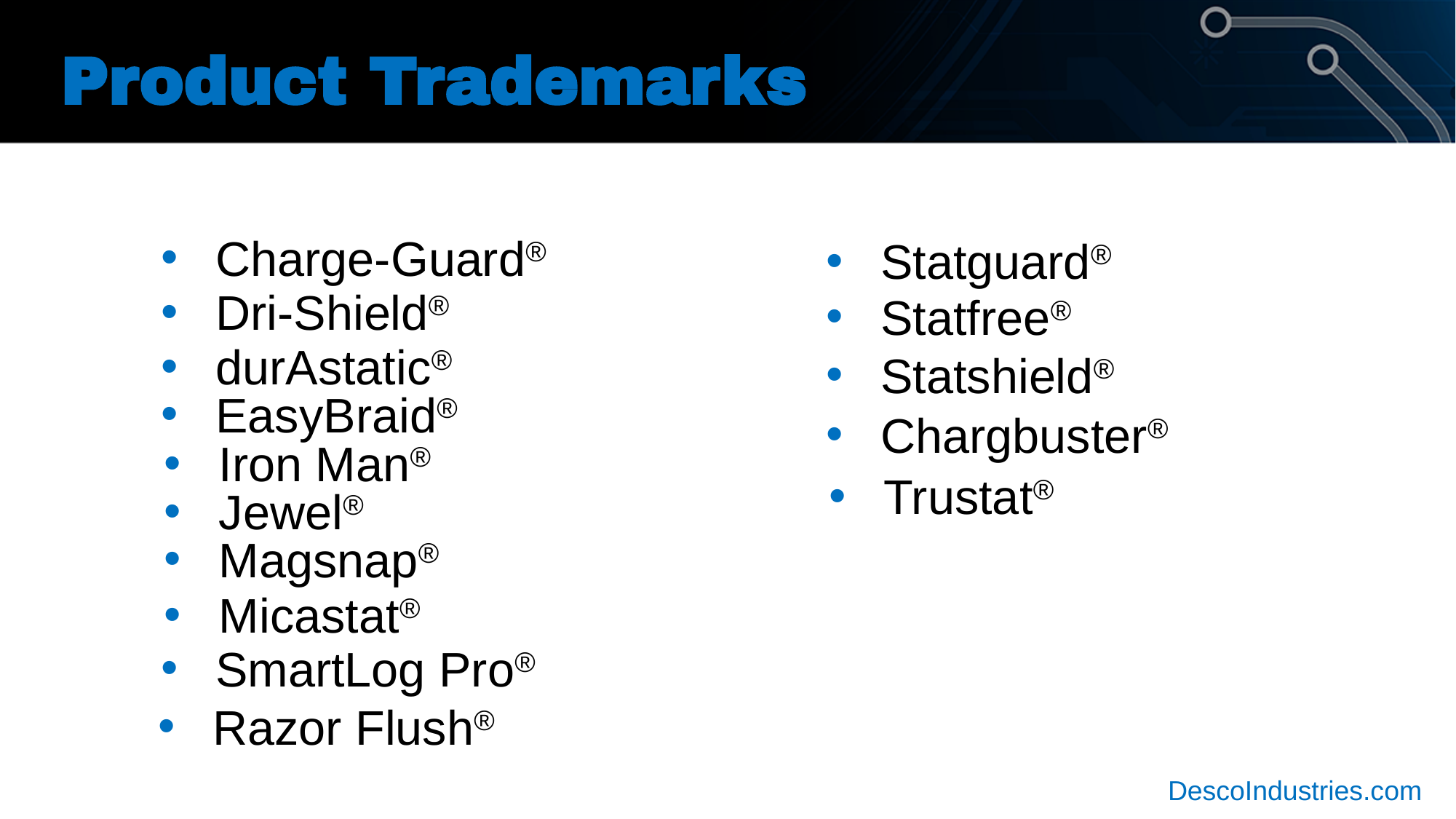

Product Trademarks
Charge-Guard®
Statguard®
Dri-Shield®
Statfree®
durAstatic®

Statshield®
EasyBraid®

Chargbuster®
Iron Man®
Trustat®
Jewel®
Magsnap®
Micastat®
SmartLog Pro®
Razor Flush®
DescoIndustries.com